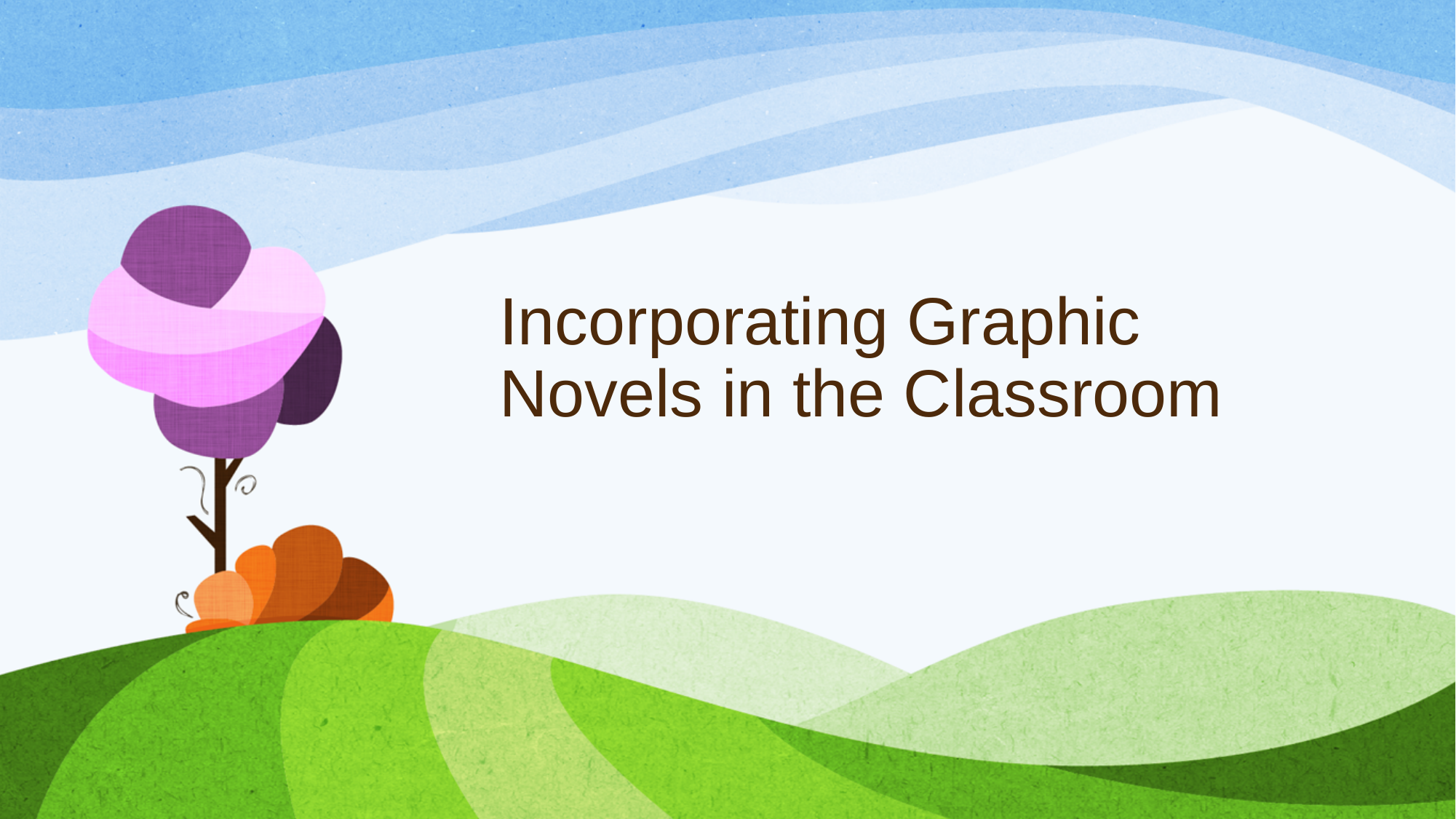

# Incorporating Graphic Novels in the Classroom